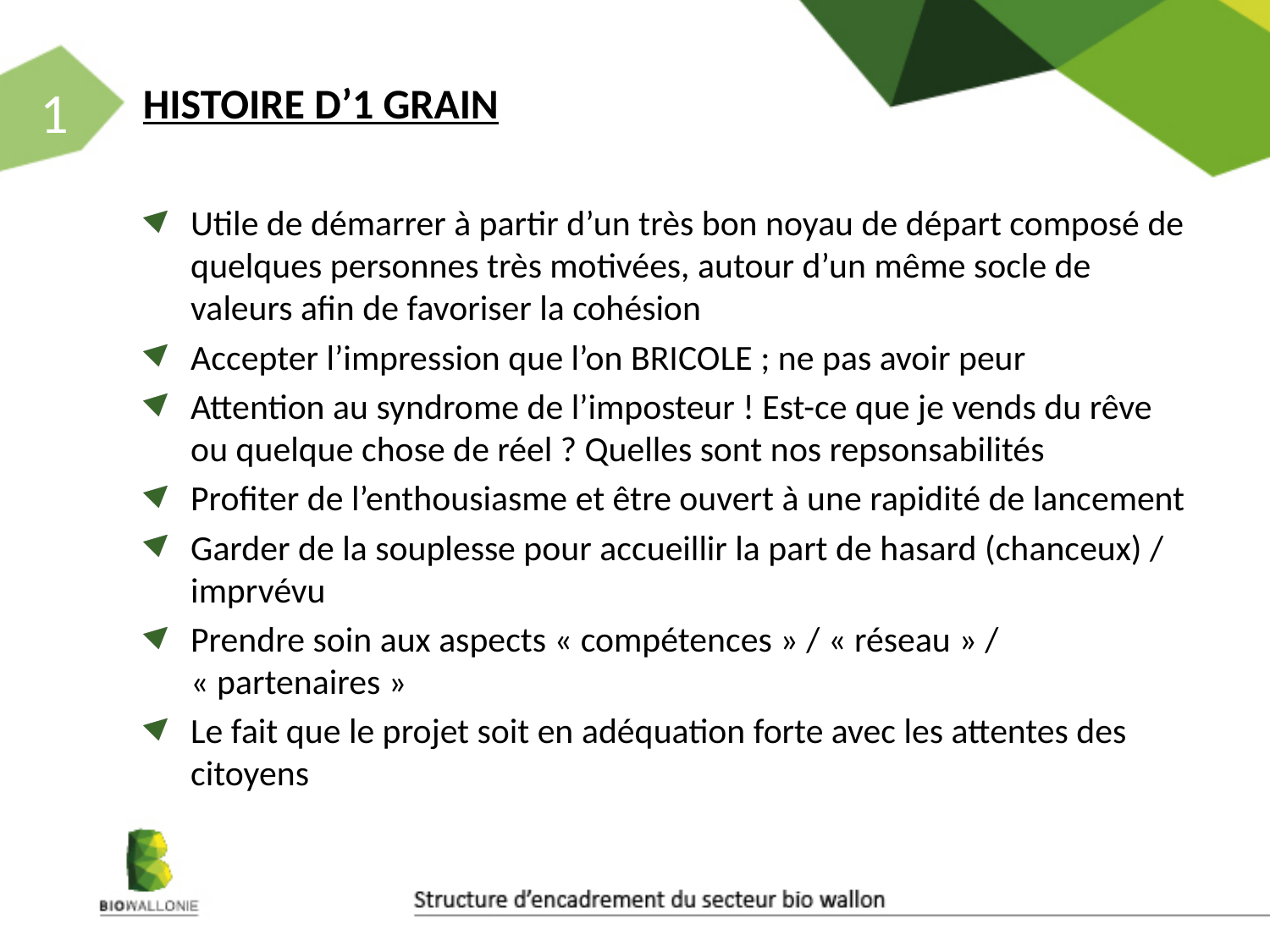

# HISTOIRE D’1 GRAIN
Utile de démarrer à partir d’un très bon noyau de départ composé de quelques personnes très motivées, autour d’un même socle de valeurs afin de favoriser la cohésion
Accepter l’impression que l’on BRICOLE ; ne pas avoir peur
Attention au syndrome de l’imposteur ! Est-ce que je vends du rêve ou quelque chose de réel ? Quelles sont nos repsonsabilités
Profiter de l’enthousiasme et être ouvert à une rapidité de lancement
Garder de la souplesse pour accueillir la part de hasard (chanceux) / imprvévu
Prendre soin aux aspects « compétences » / « réseau » / « partenaires »
Le fait que le projet soit en adéquation forte avec les attentes des citoyens